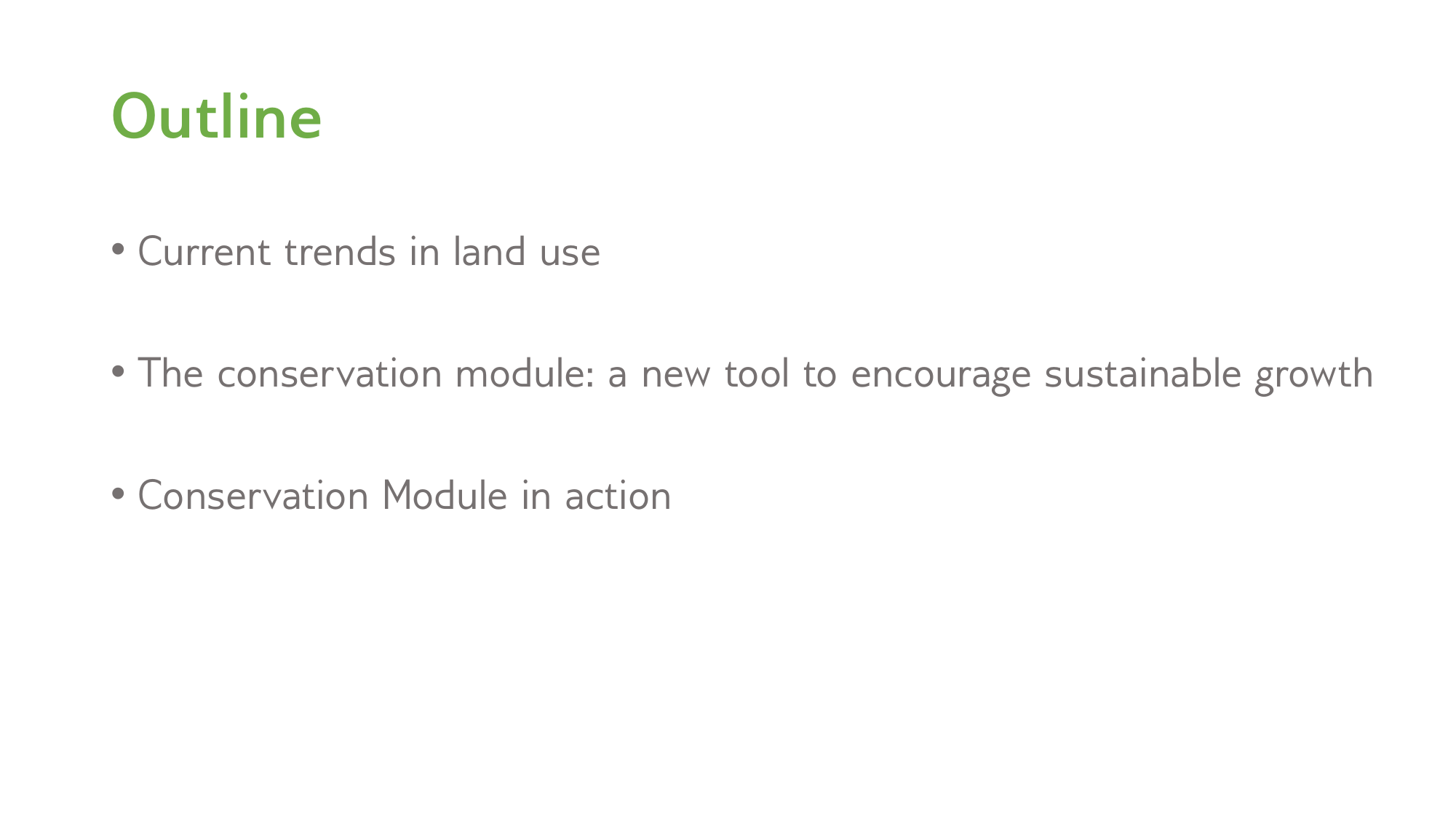

Outline

Current trends in land use

The conservation module: a new tool to encourage sustainable growth

Conservation Module in action